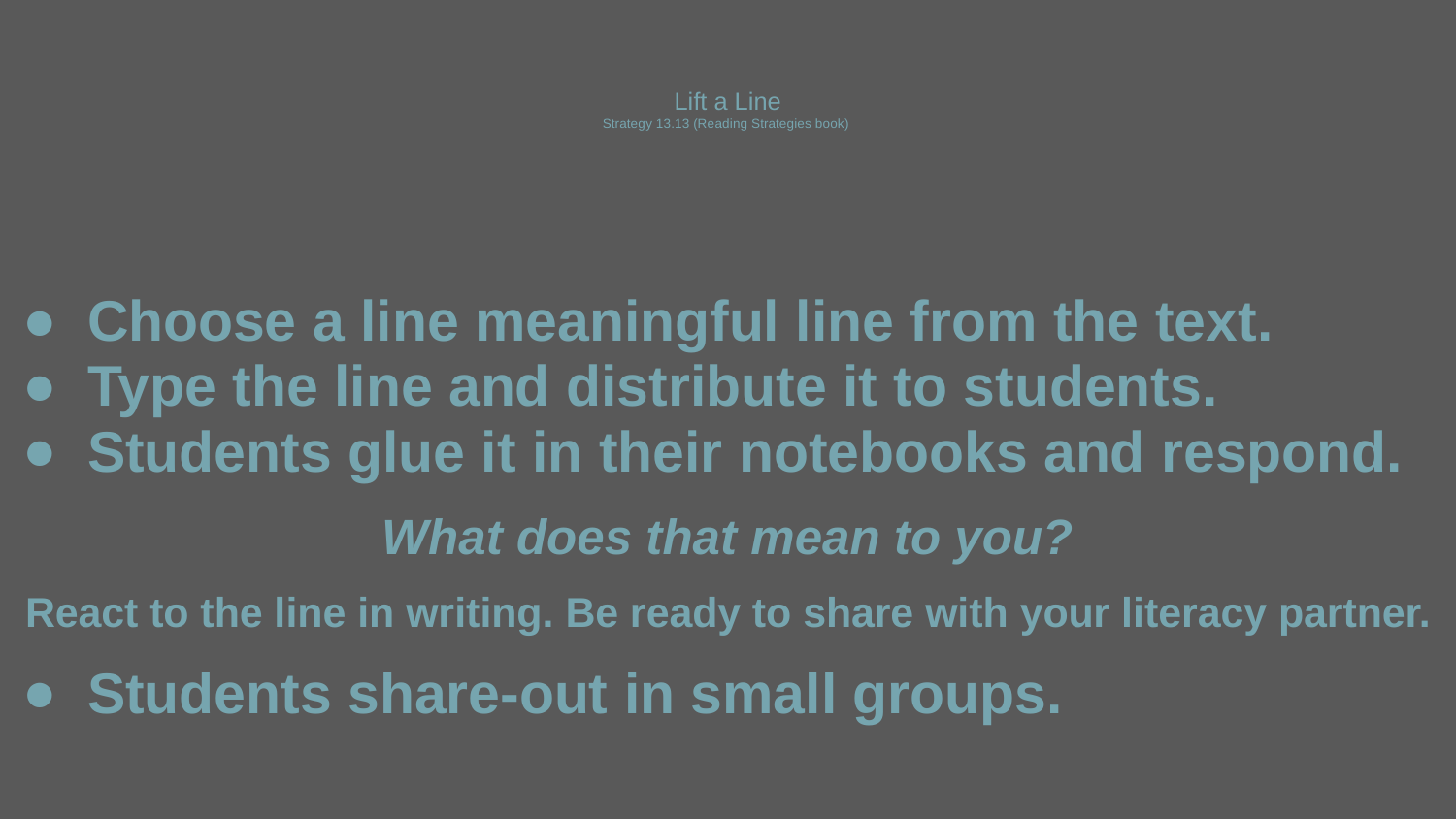

# Lift a Line
Strategy 13.13 (Reading Strategies book)

Choose a line meaningful line from the text.
Type the line and distribute it to students.
Students glue it in their notebooks and respond.
What does that mean to you?
React to the line in writing. Be ready to share with your literacy partner.
Students share-out in small groups.